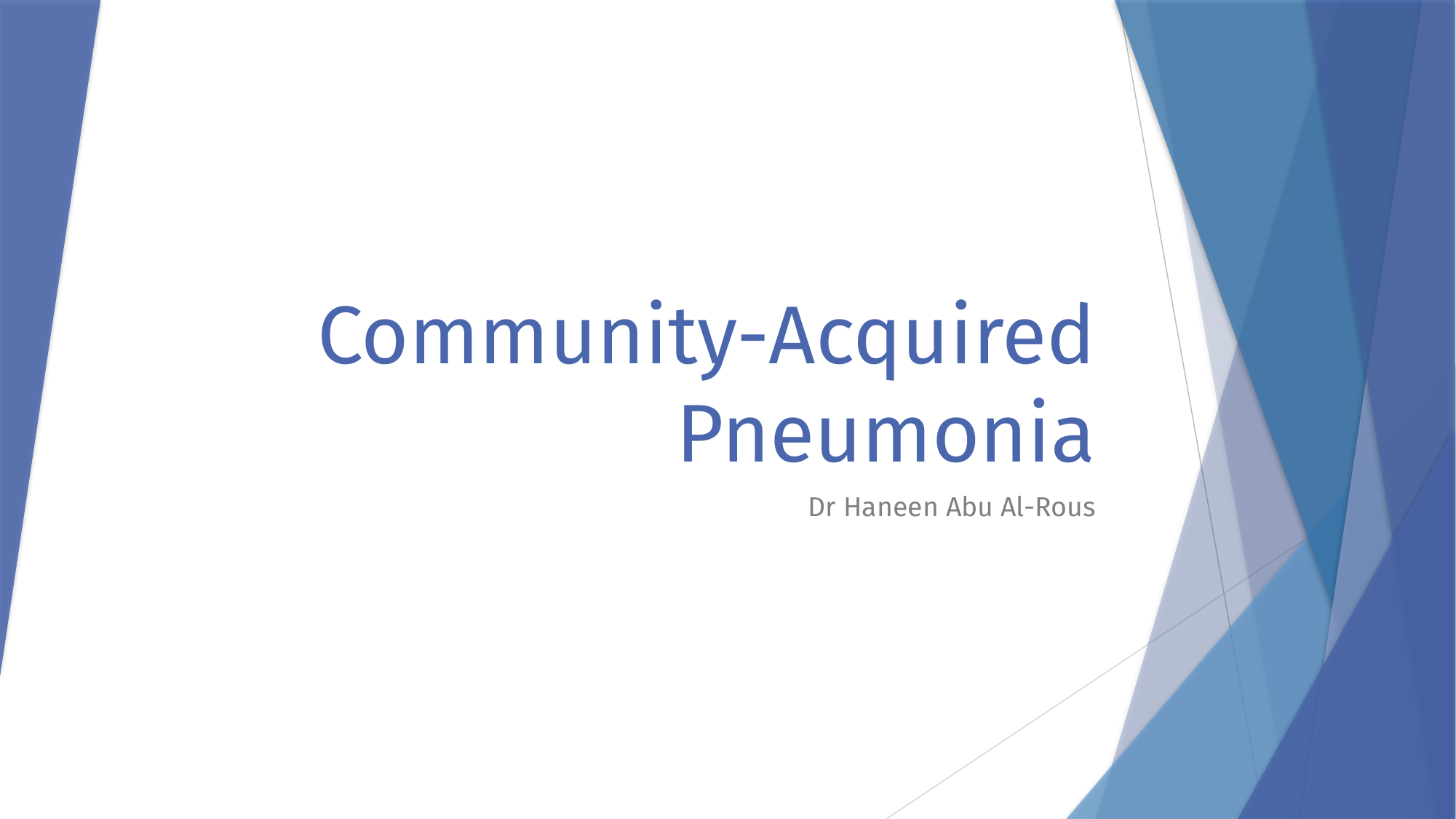

# Community-Acquired Pneumonia
Dr Haneen Abu Al-Rous